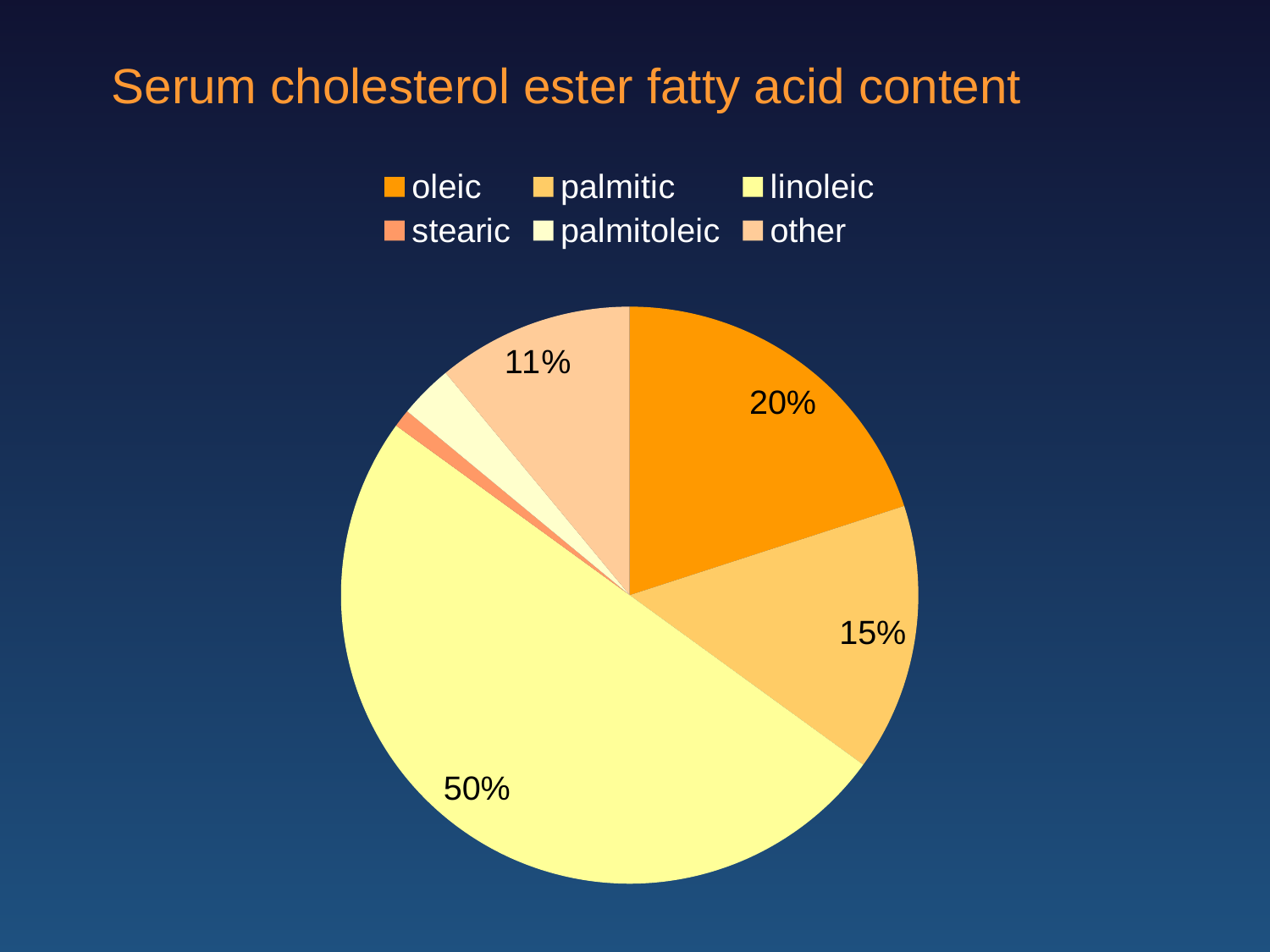

Serum cholesterol ester fatty acid content

### Chart

| Category | triglyceride fatty acids |
|---|---|
| oleic | 20.0 |
| palmitic | 15.0 |
| linoleic | 50.0 |
| stearic | 1.0 |
| palmitoleic | 3.0 |
| other | 11.0 |